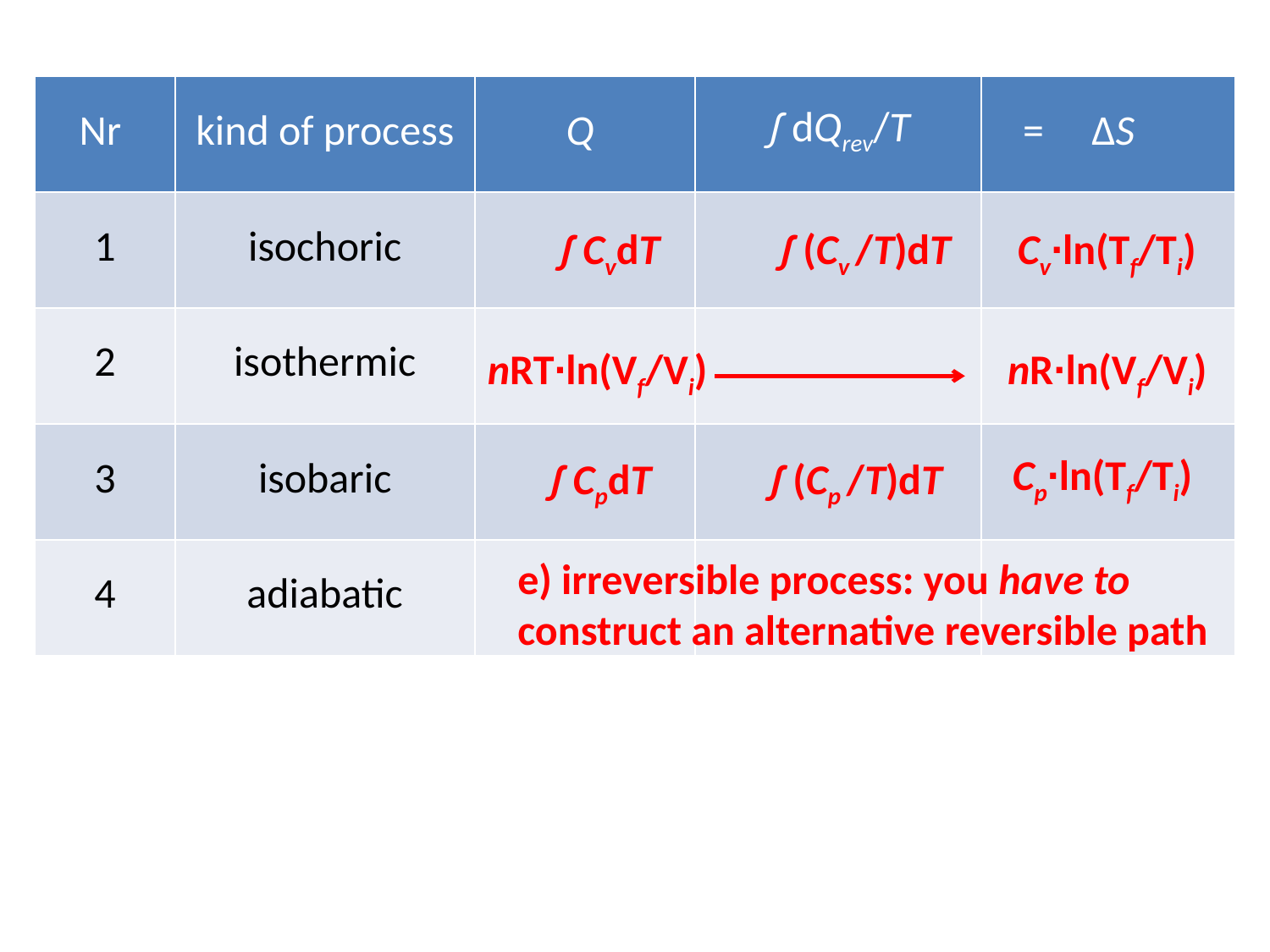

| Nr | kind of process | Q | ∫ dQrev/T | = ∆S |
| --- | --- | --- | --- | --- |
| 1 | isochoric |  |  |  |
| 2 | isothermic |  |  |  |
| 3 | isobaric |  |  |  |
| 4 | adiabatic |  |  |  |
∫ CvdT
∫ (Cv /T)dT
Cv∙ln(Tf/Ti)
nRT∙ln(Vf/Vi)
nR∙ln(Vf/Vi)
Cp∙ln(Tf/Ti)
∫ CpdT
∫ (Cp /T)dT
e) irreversible process: you have to construct an alternative reversible path